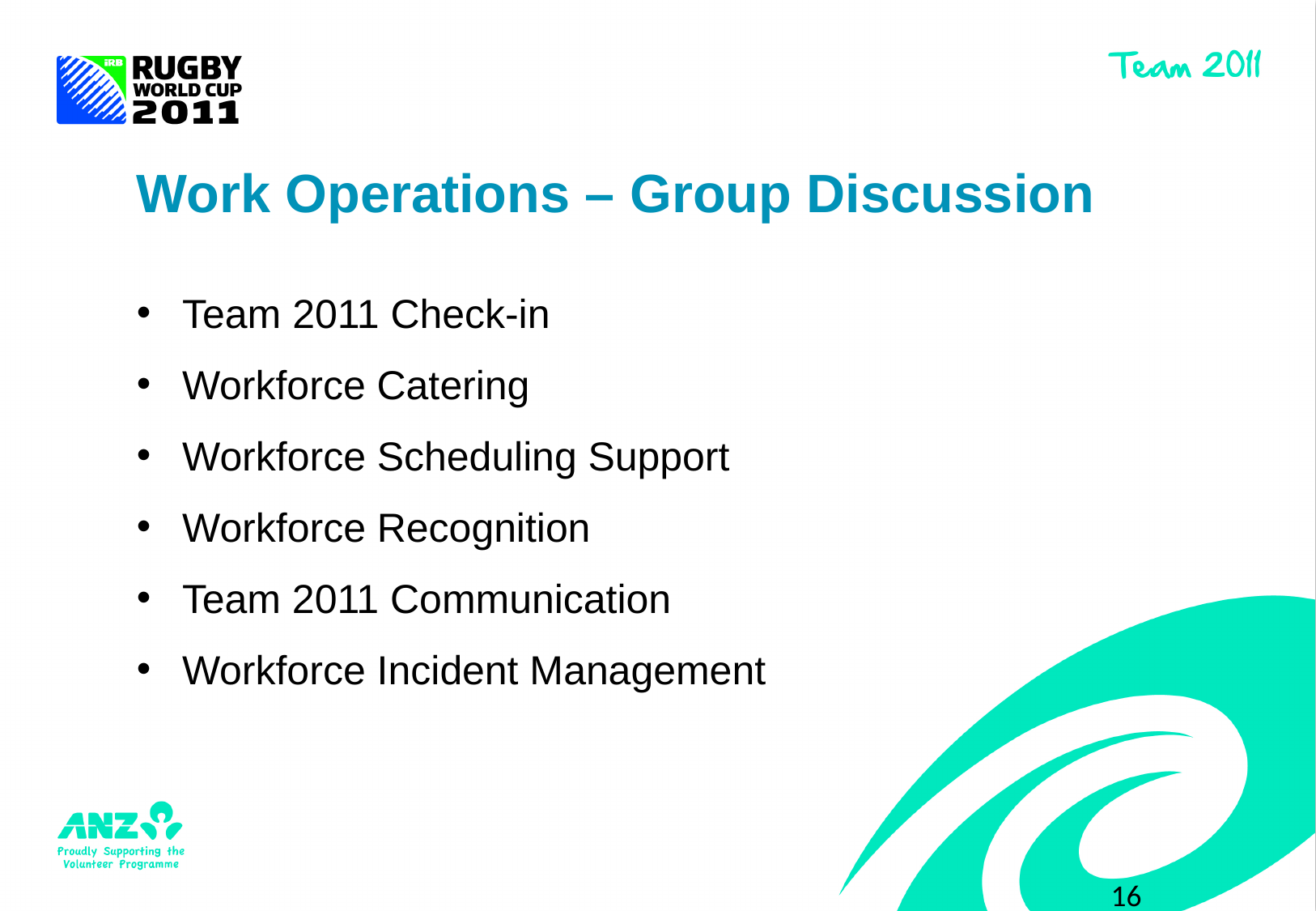

# Work Operations – Group Discussion
Team 2011 Check-in

Workforce Catering

Workforce Scheduling Support

Workforce Recognition

Team 2011 Communication

Workforce Incident Management

16